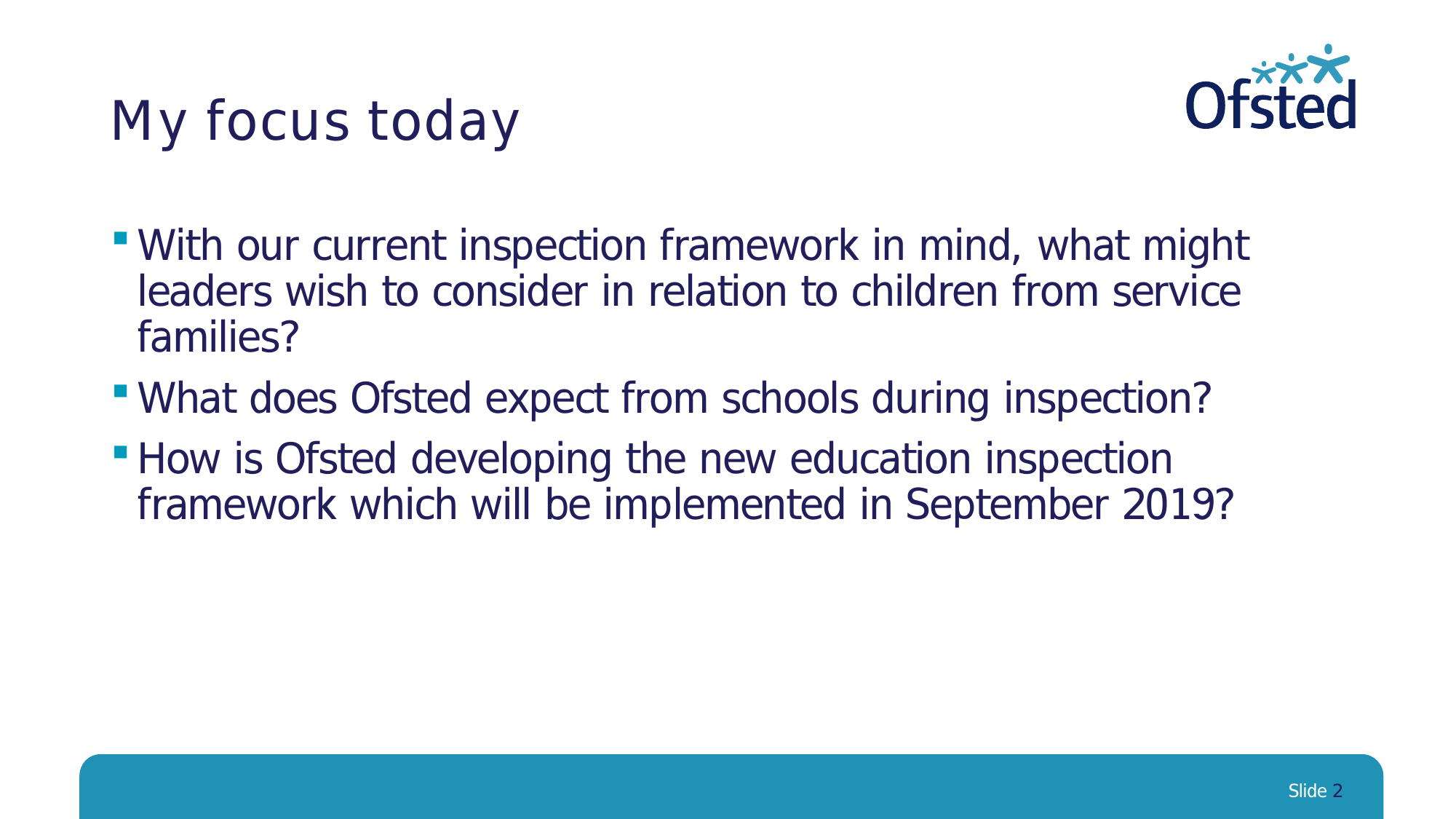

# My focus today
With our current inspection framework in mind, what might leaders wish to consider in relation to children from service families?
What does Ofsted expect from schools during inspection?
How is Ofsted developing the new education inspection framework which will be implemented in September 2019?
Slide 2